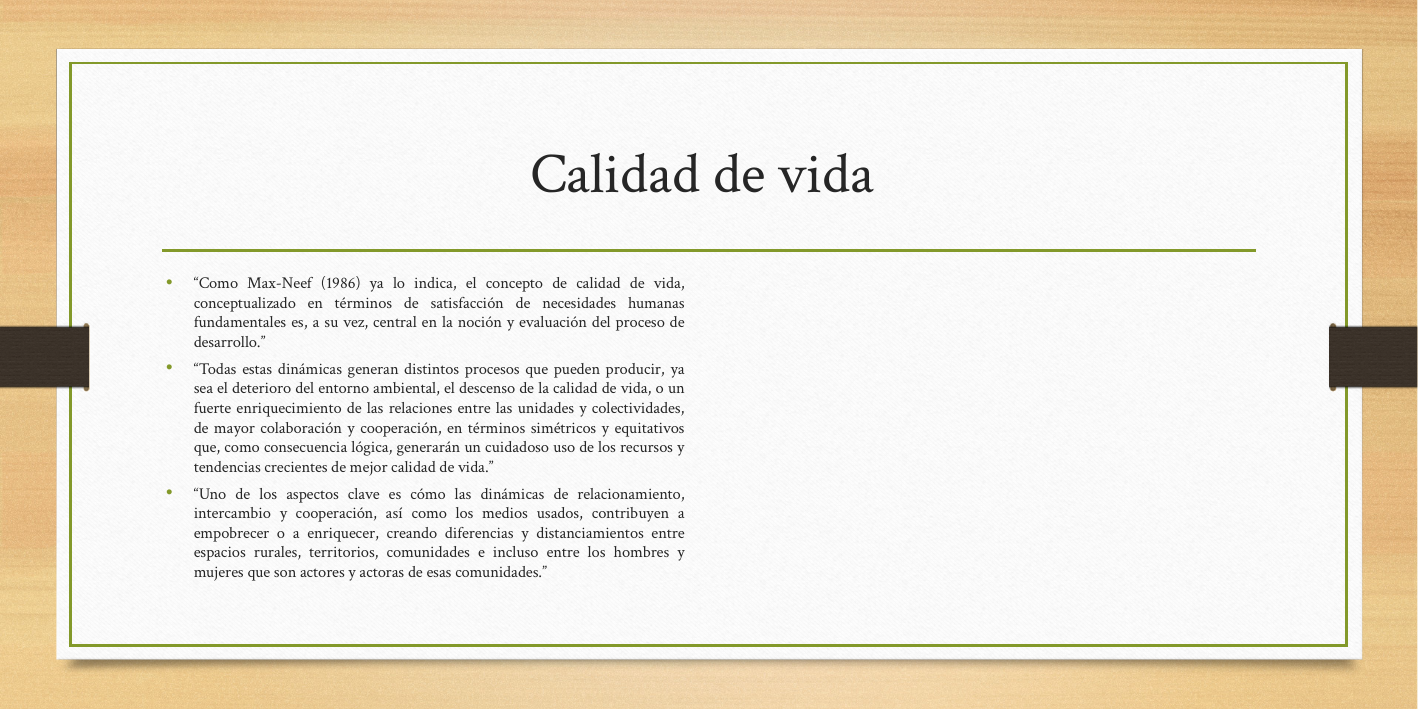

# Calidad de vida
“Como Max-Neef (1986) ya lo indica, el concepto de calidad de vida, conceptualizado en términos de satisfacción de necesidades humanas fundamentales es, a su vez, central en la noción y evaluación del proceso de desarrollo.”
“Todas estas dinámicas generan distintos procesos que pueden producir, ya sea el deterioro del entorno ambiental, el descenso de la calidad de vida, o un fuerte enriquecimiento de las relaciones entre las unidades y colectividades, de mayor colaboración y cooperación, en términos simétricos y equitativos que, como consecuencia lógica, generarán un cuidadoso uso de los recursos y tendencias crecientes de mejor calidad de vida.”
“Uno de los aspectos clave es cómo las dinámicas de relacionamiento, intercambio y cooperación, así como los medios usados, contribuyen a empobrecer o a enriquecer, creando diferencias y distanciamientos entre espacios rurales, territorios, comunidades e incluso entre los hombres y mujeres que son actores y actoras de esas comunidades.”